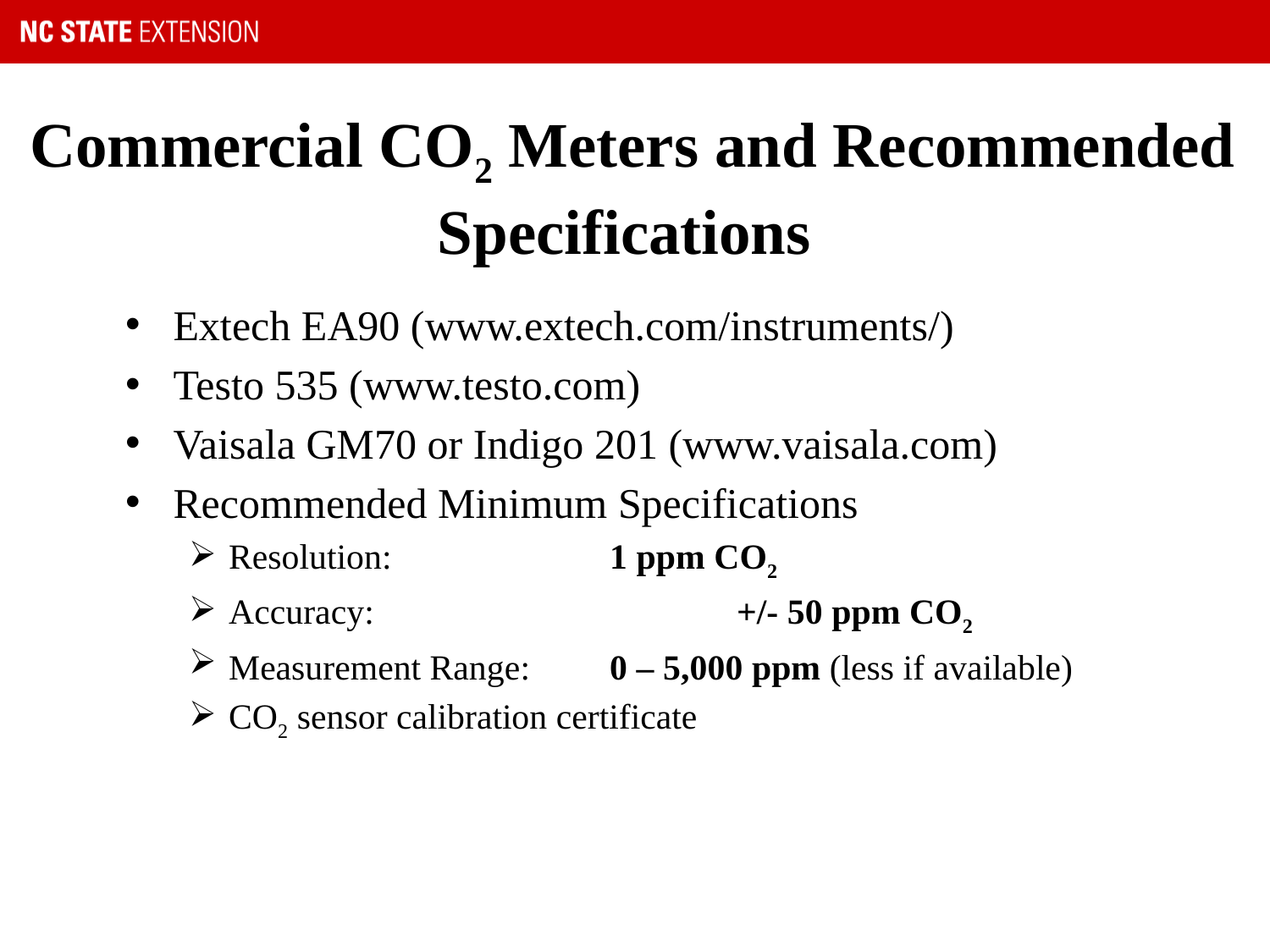

# Commercial CO2 Meters and Recommended Specifications
Extech EA90 (www.extech.com/instruments/)
Testo 535 (www.testo.com)
Vaisala GM70 or Indigo 201 (www.vaisala.com)
Recommended Minimum Specifications
Resolution:		1 ppm CO2
Accuracy:			+/- 50 ppm CO2
Measurement Range:	0 – 5,000 ppm (less if available)
CO2 sensor calibration certificate